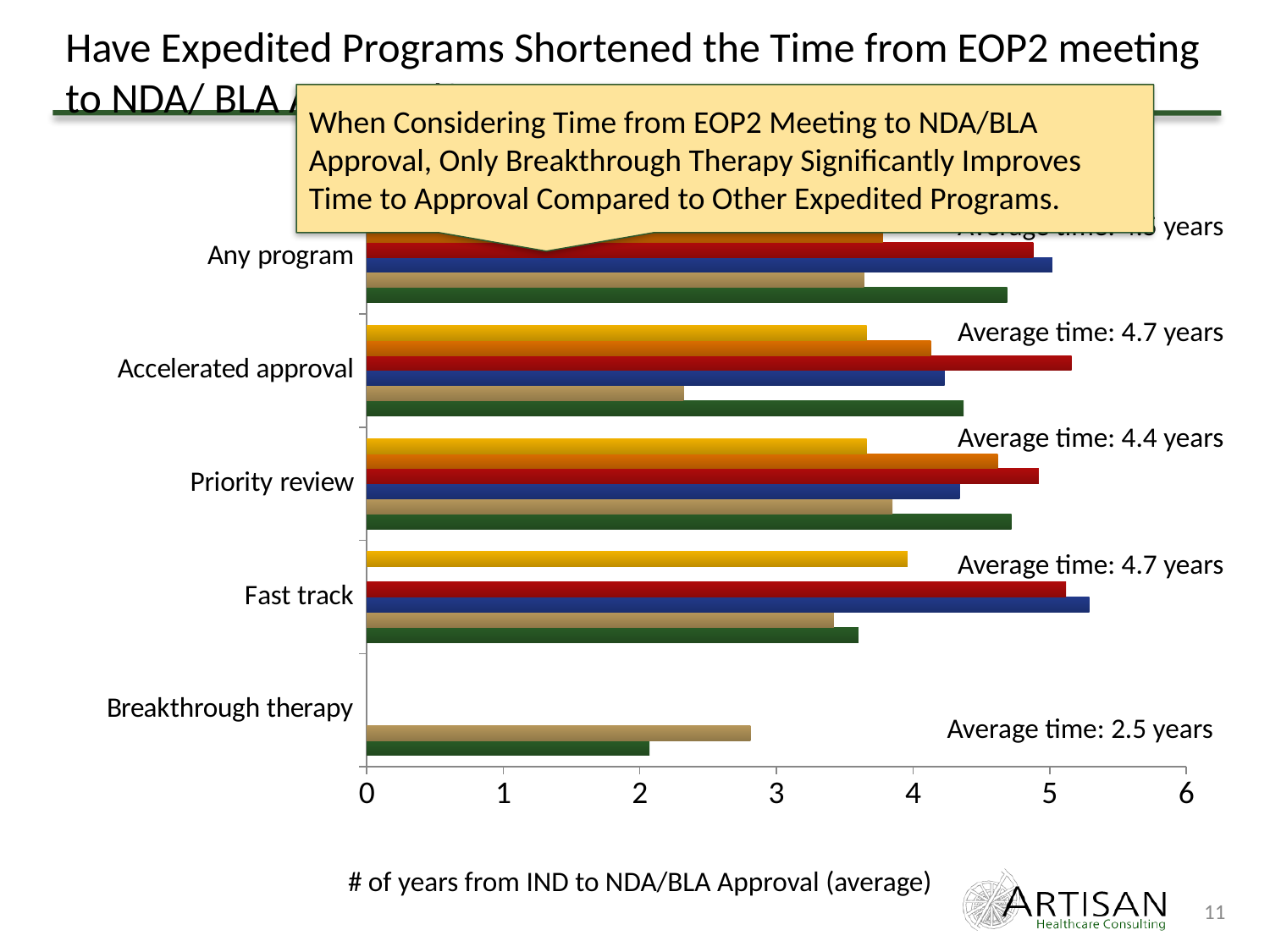

# Have Expedited Programs Shortened the Time from EOP2 meeting to NDA/ BLA Approval?
When Considering Time from EOP2 Meeting to NDA/BLA Approval, Only Breakthrough Therapy Significantly Improves Time to Approval Compared to Other Expedited Programs.

### Chart

| Category | 2014 | 2013 | 2012 | 2011 | 2010 | 2009 |
|---|---|---|---|---|---|---|
| Breakthrough therapy | 2.07 | 2.81 | None | None | None | None |
| Fast track | 3.6 | 3.42 | 5.29 | 5.119999999999999 | None | 3.96 |
| Priority review | 4.72 | 3.85 | 4.34 | 4.92 | 4.619999999999999 | 3.66 |
| Accelerated approval | 4.37 | 2.32 | 4.23 | 5.159999999999999 | 4.13 | 3.66 |
| Any program | 4.689999999999999 | 3.64 | 5.02 | 4.88 | 3.78 | 3.71 |
Average time: 4.5 years
Average time: 4.7 years
Average time: 4.4 years
Average time: 4.7 years
Average time: 2.5 years
# of years from IND to NDA/BLA Approval (average)
11